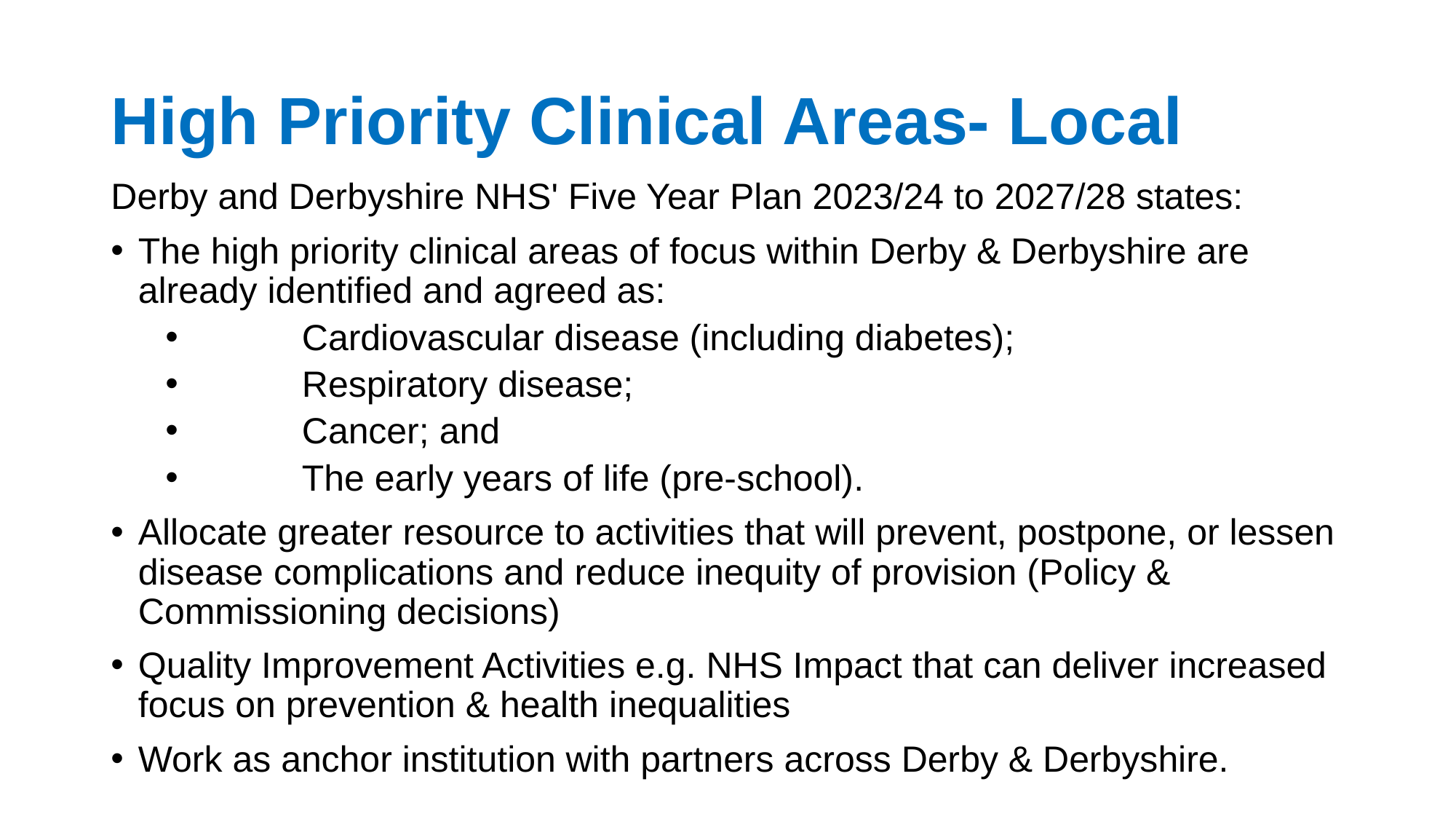

# High Priority Clinical Areas- Local
Derby and Derbyshire NHS' Five Year Plan 2023/24 to 2027/28 states:
The high priority clinical areas of focus within Derby & Derbyshire are already identified and agreed as:
	Cardiovascular disease (including diabetes);
	Respiratory disease;
	Cancer; and
	The early years of life (pre-school).
Allocate greater resource to activities that will prevent, postpone, or lessen disease complications and reduce inequity of provision (Policy & Commissioning decisions)
Quality Improvement Activities e.g. NHS Impact that can deliver increased focus on prevention & health inequalities
Work as anchor institution with partners across Derby & Derbyshire.